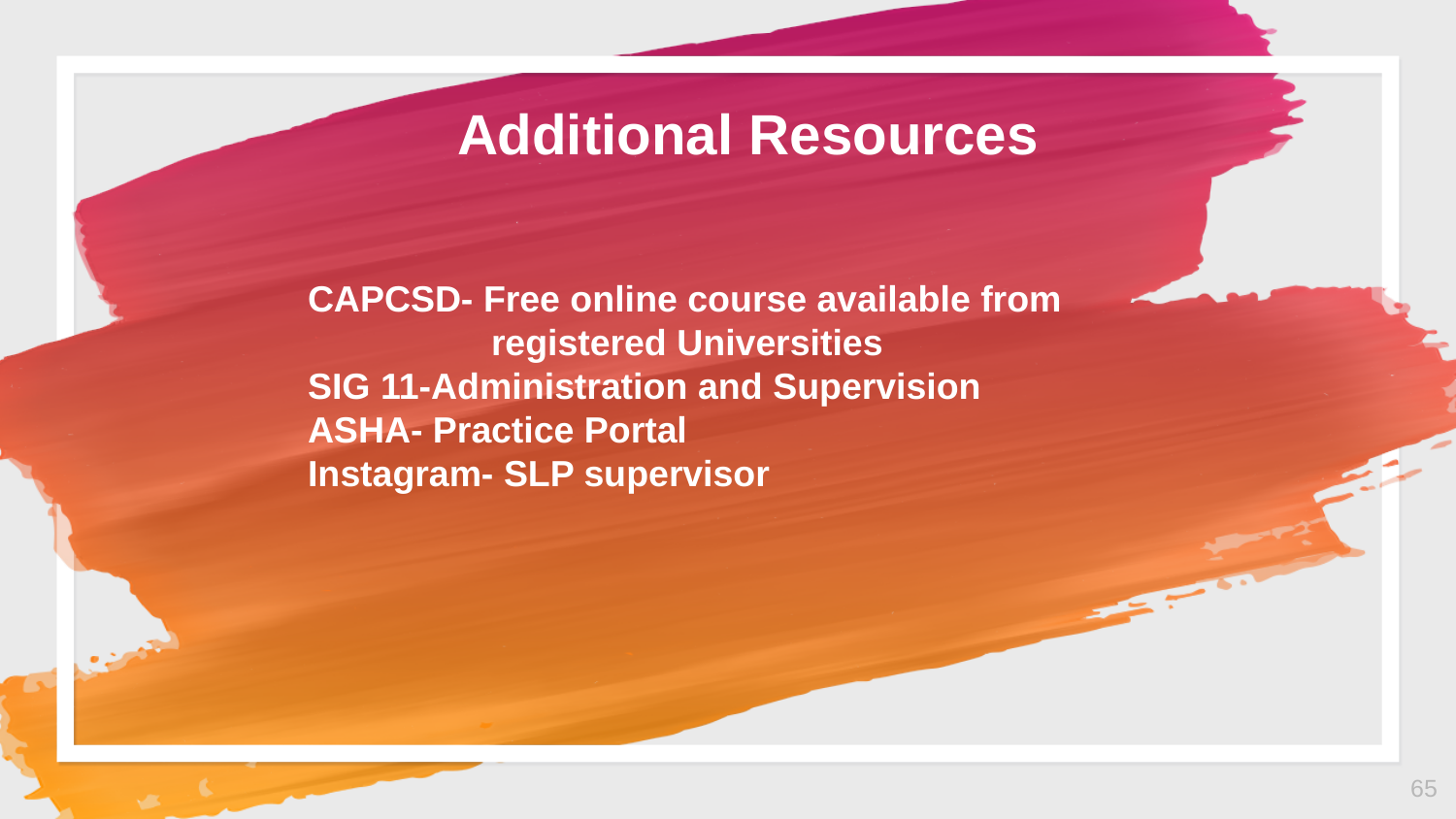

Additional Resources
CAPCSD- Free online course available from
                  registered Universities
SIG 11-Administration and Supervision
ASHA- Practice Portal
Instagram- SLP supervisor
65